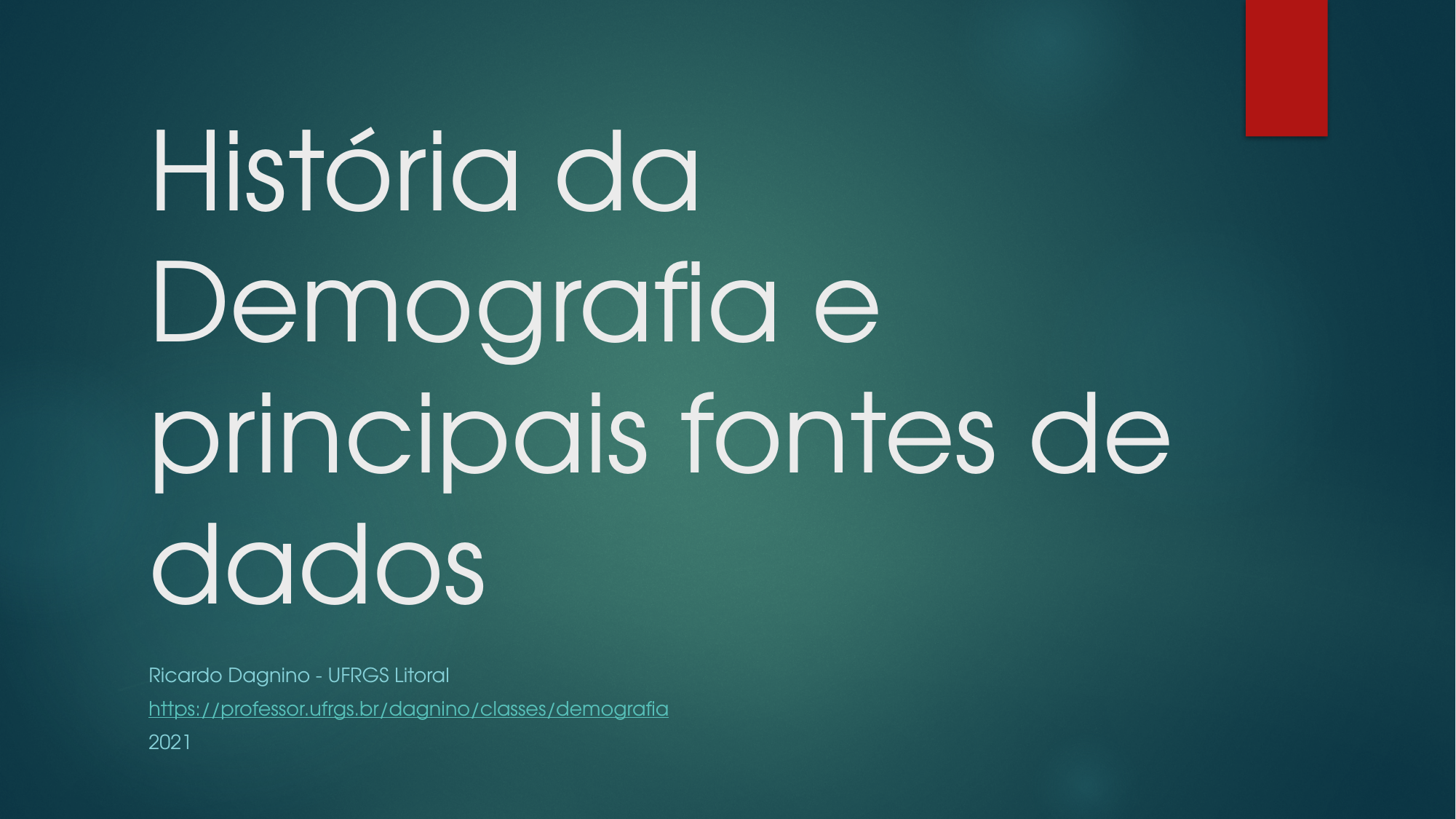

# História da Demografia e principais fontes de dados
Ricardo Dagnino - UFRGS Litoral
https://professor.ufrgs.br/dagnino/classes/demografia
2021